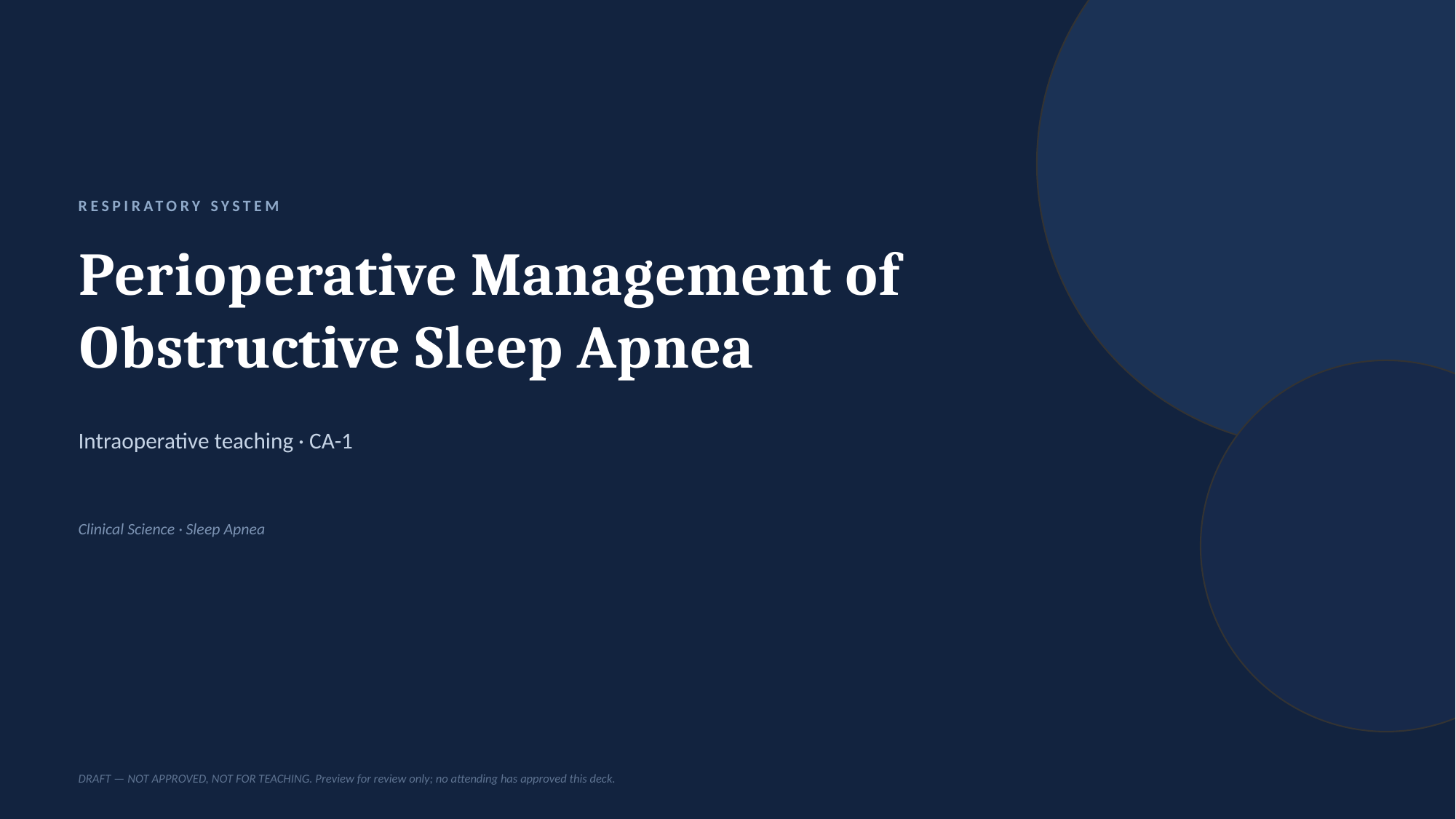

RESPIRATORY SYSTEM
Perioperative Management of Obstructive Sleep Apnea

Intraoperative teaching · CA-1
Clinical Science · Sleep Apnea
DRAFT — NOT APPROVED, NOT FOR TEACHING. Preview for review only; no attending has approved this deck.